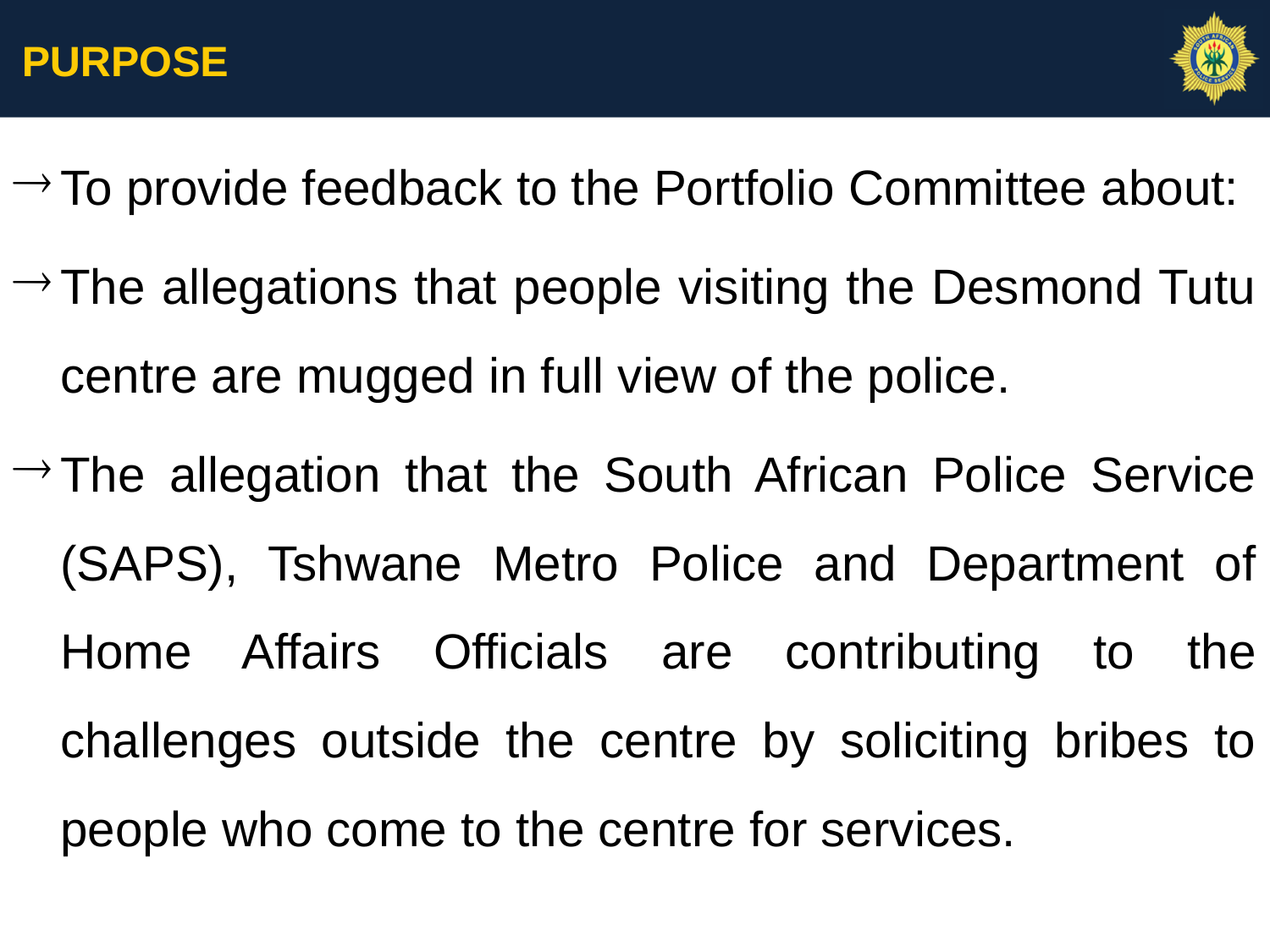

# PURPOSE
To provide feedback to the Portfolio Committee about:
The allegations that people visiting the Desmond Tutu centre are mugged in full view of the police.
The allegation that the South African Police Service (SAPS), Tshwane Metro Police and Department of Home Affairs Officials are contributing to the challenges outside the centre by soliciting bribes to people who come to the centre for services.